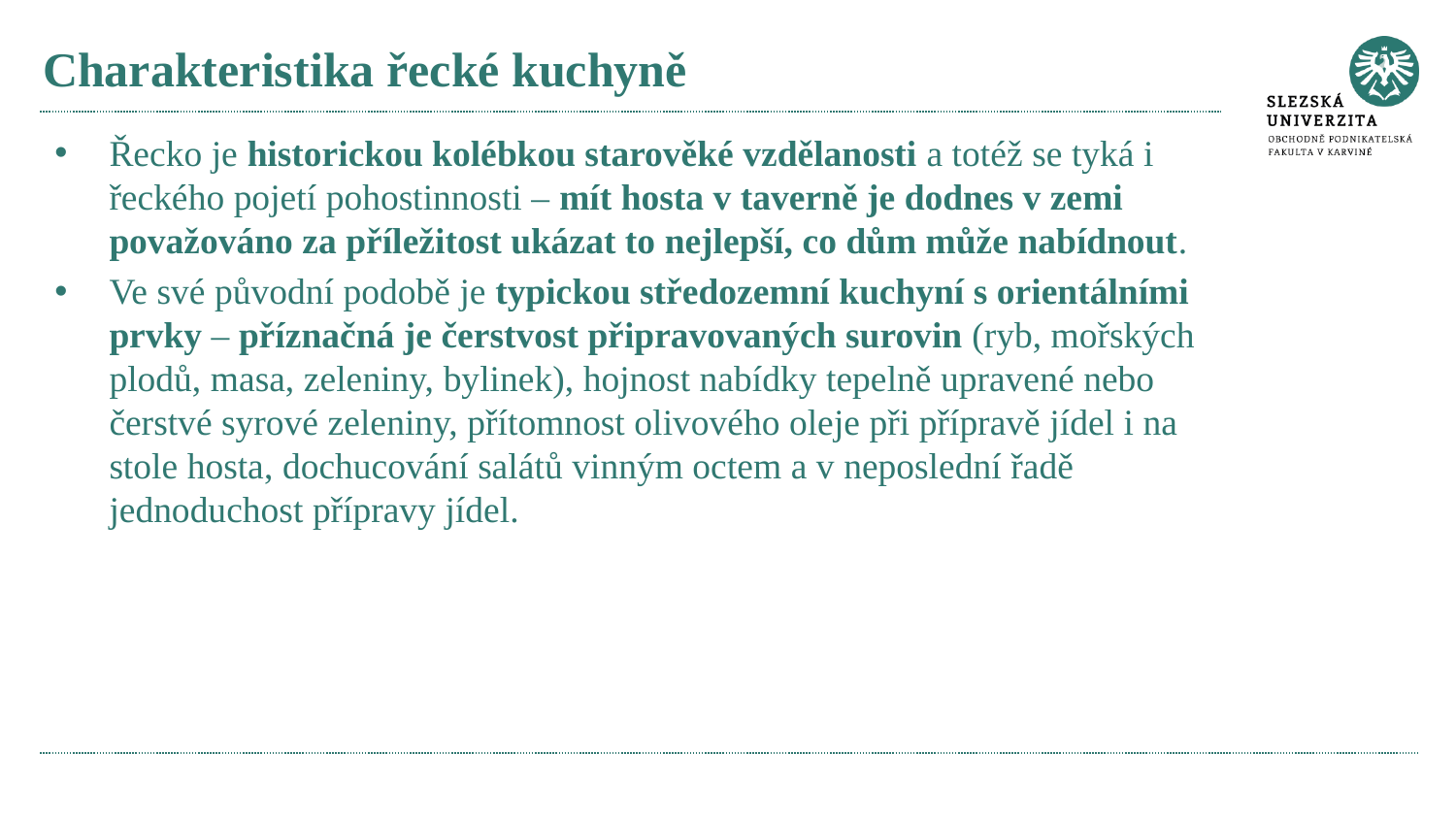

# Charakteristika řecké kuchyně
Řecko je historickou kolébkou starověké vzdělanosti a totéž se tyká i řeckého pojetí pohostinnosti – mít hosta v taverně je dodnes v zemi považováno za příležitost ukázat to nejlepší, co dům může nabídnout.
Ve své původní podobě je typickou středozemní kuchyní s orientálními prvky – příznačná je čerstvost připravovaných surovin (ryb, mořských plodů, masa, zeleniny, bylinek), hojnost nabídky tepelně upravené nebo čerstvé syrové zeleniny, přítomnost olivového oleje při přípravě jídel i na stole hosta, dochucování salátů vinným octem a v neposlední řadě jednoduchost přípravy jídel.